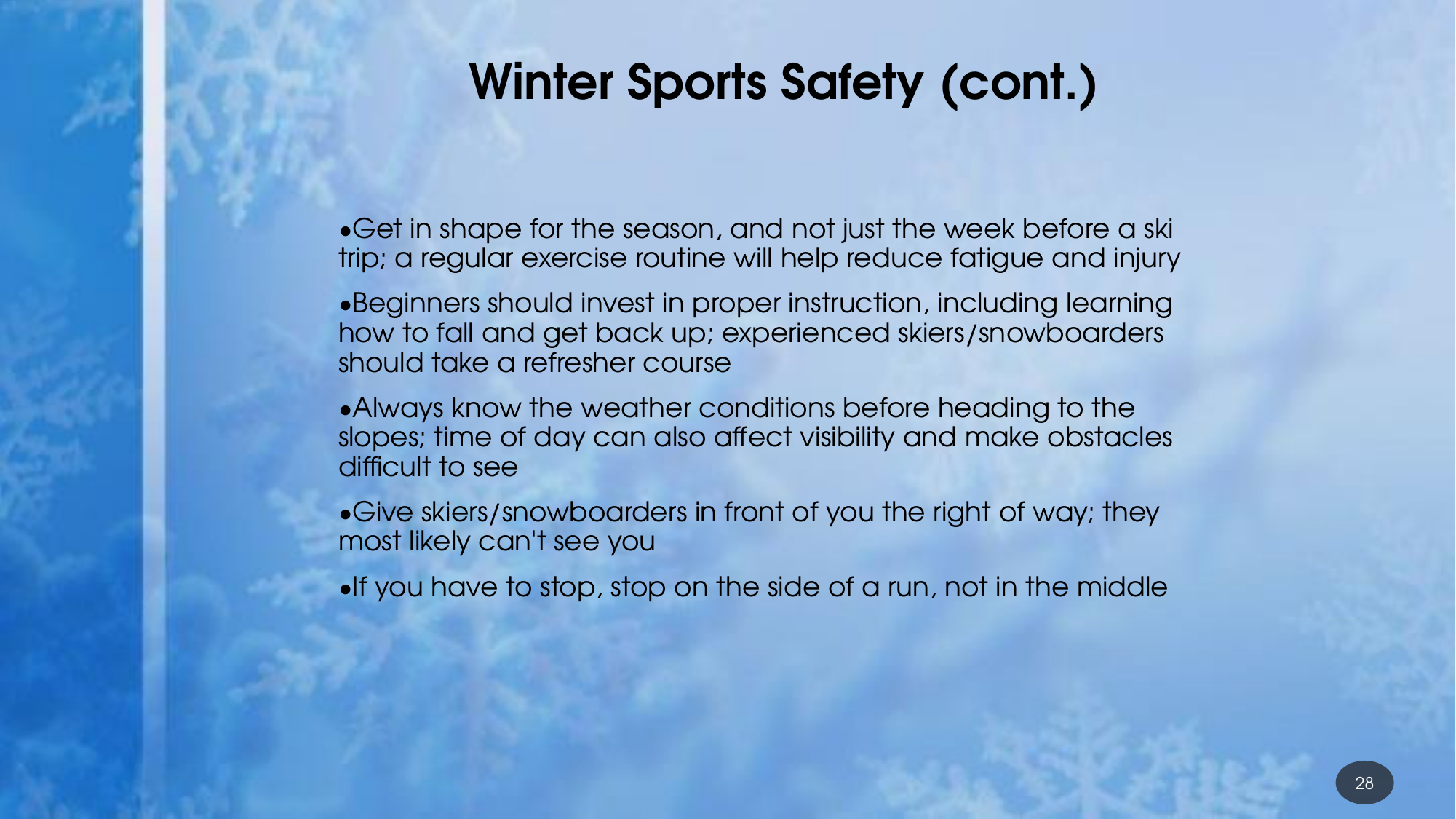

Winter Sports Safety (cont.)
•Get in shape for the season, and not just the week before a ski trip; a regular exercise routine will help reduce fatigue and injury
•Beginners should invest in proper instruction, including learning how to fall and get back up; experienced skiers/snowboarders should take a refresher course
•Always know the weather conditions before heading to the slopes; time of day can also affect visibility and make obstacles difficult to see
•Give skiers/snowboarders in front of you the right of way; they most likely can't see you
•If you have to stop, stop on the side of a run, not in the middle